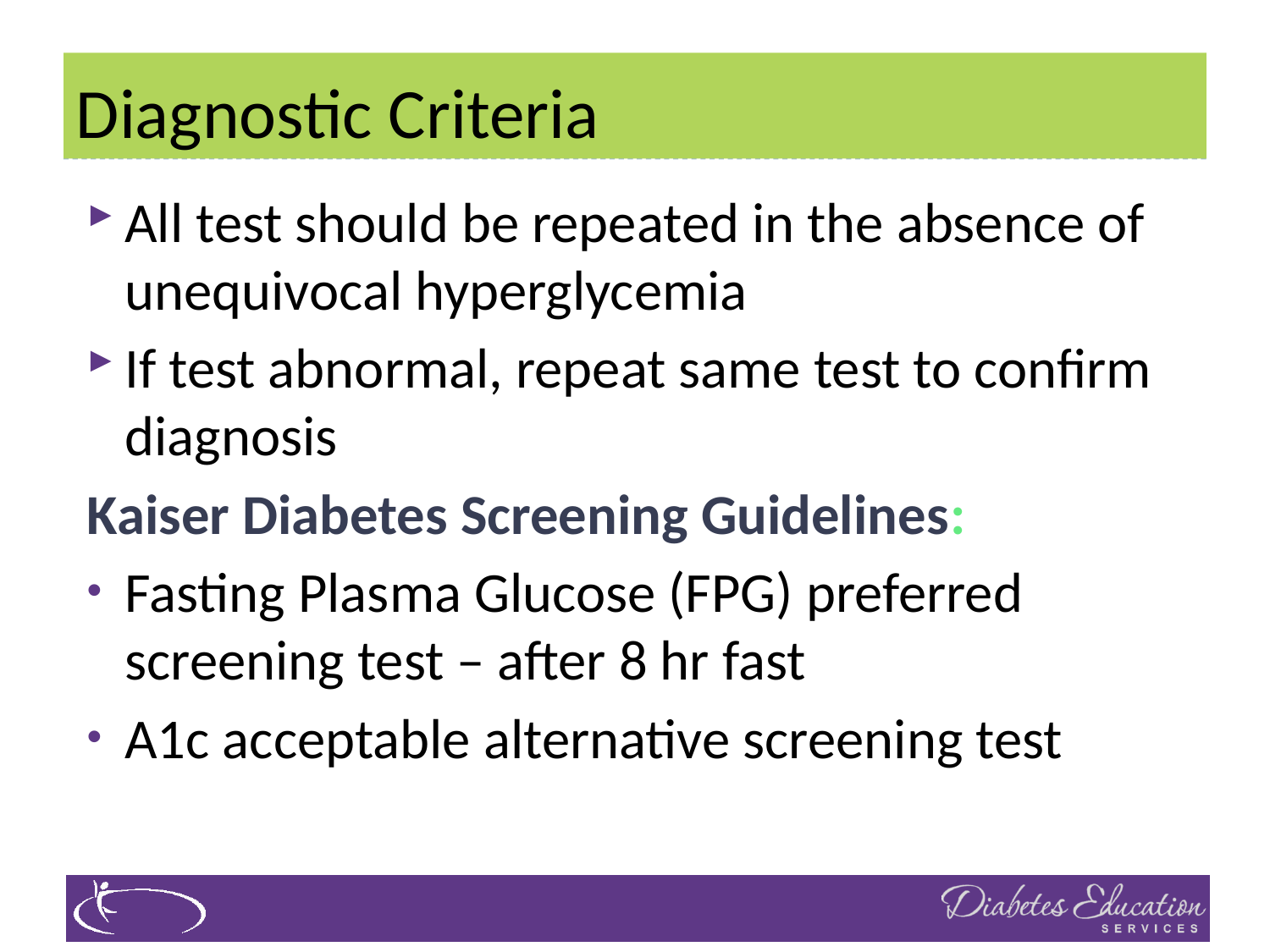

# Diagnostic Criteria
All test should be repeated in the absence of unequivocal hyperglycemia
If test abnormal, repeat same test to confirm diagnosis
Kaiser Diabetes Screening Guidelines:
Fasting Plasma Glucose (FPG) preferred screening test – after 8 hr fast
A1c acceptable alternative screening test